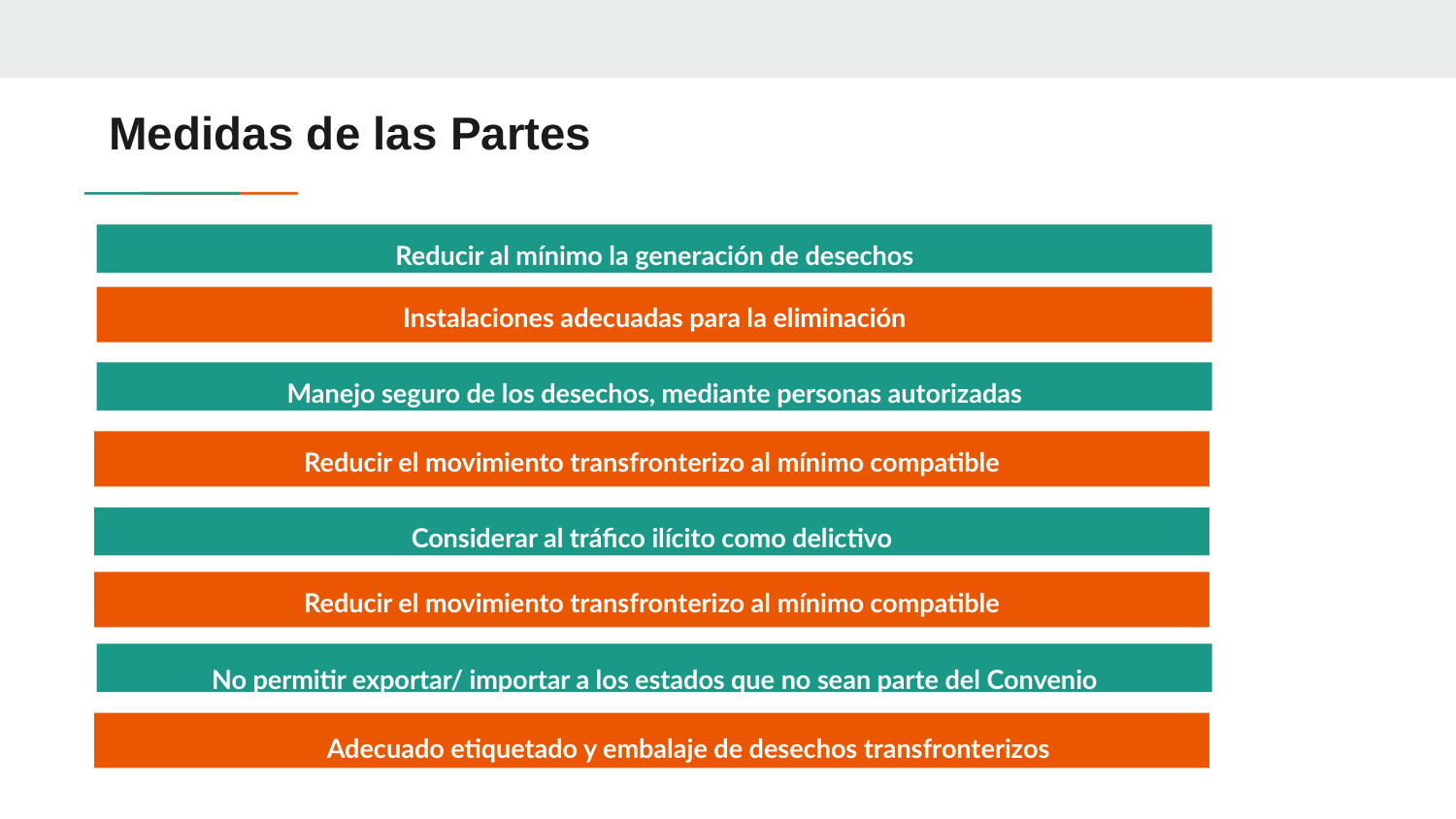

# Medidas de las Partes
Reducir al mínimo la generación de desechos
Instalaciones adecuadas para la eliminación
Manejo seguro de los desechos, mediante personas autorizadas
Reducir el movimiento transfronterizo al mínimo compatible
Considerar al tráfico ilícito como delictivo
Reducir el movimiento transfronterizo al mínimo compatible
No permitir exportar/ importar a los estados que no sean parte del Convenio

Adecuado etiquetado y embalaje de desechos transfronterizos